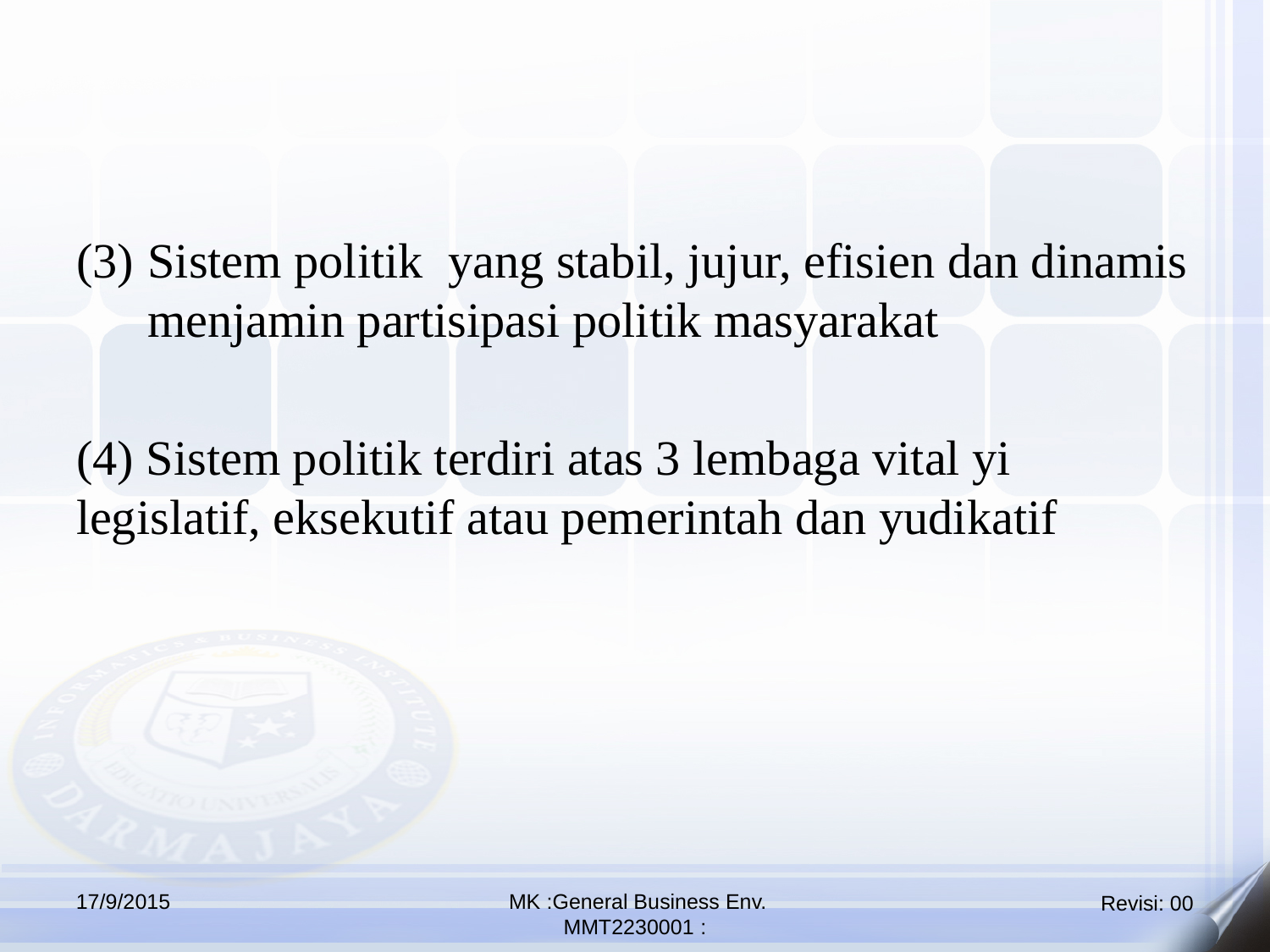

Sistem politik  yang stabil, jujur, efisien dan dinamis menjamin partisipasi politik masyarakat

(4) Sistem politik terdiri atas 3 lembaga vital yi legislatif, eksekutif atau pemerintah dan yudikatif

17/9/2015
 MK :General Business Env.
MMT2230001 :